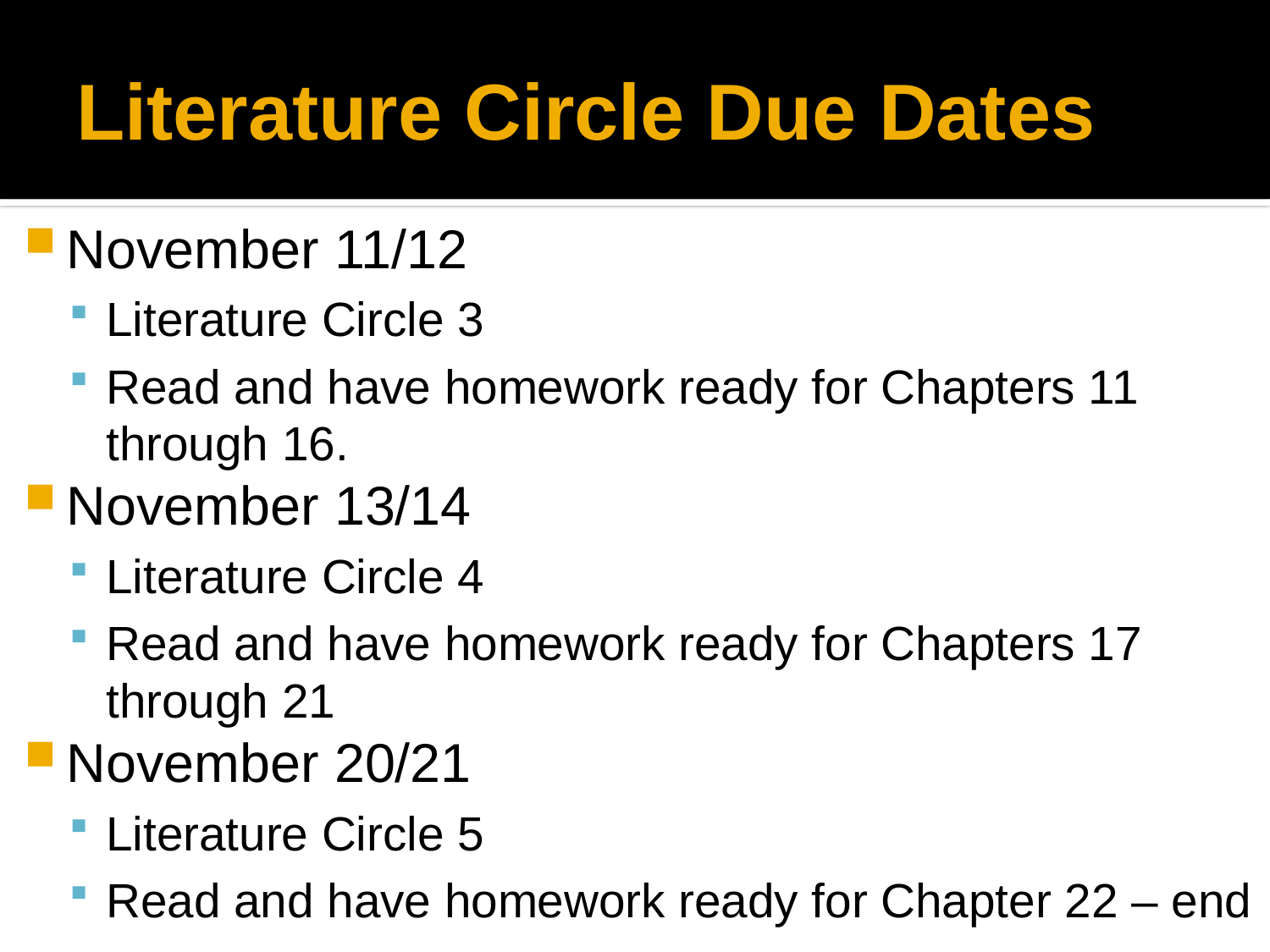

# Literature Circle Due Dates
November 11/12
Literature Circle 3
Read and have homework ready for Chapters 11 through 16.
November 13/14
Literature Circle 4
Read and have homework ready for Chapters 17 through 21
November 20/21
Literature Circle 5
Read and have homework ready for Chapter 22 – end